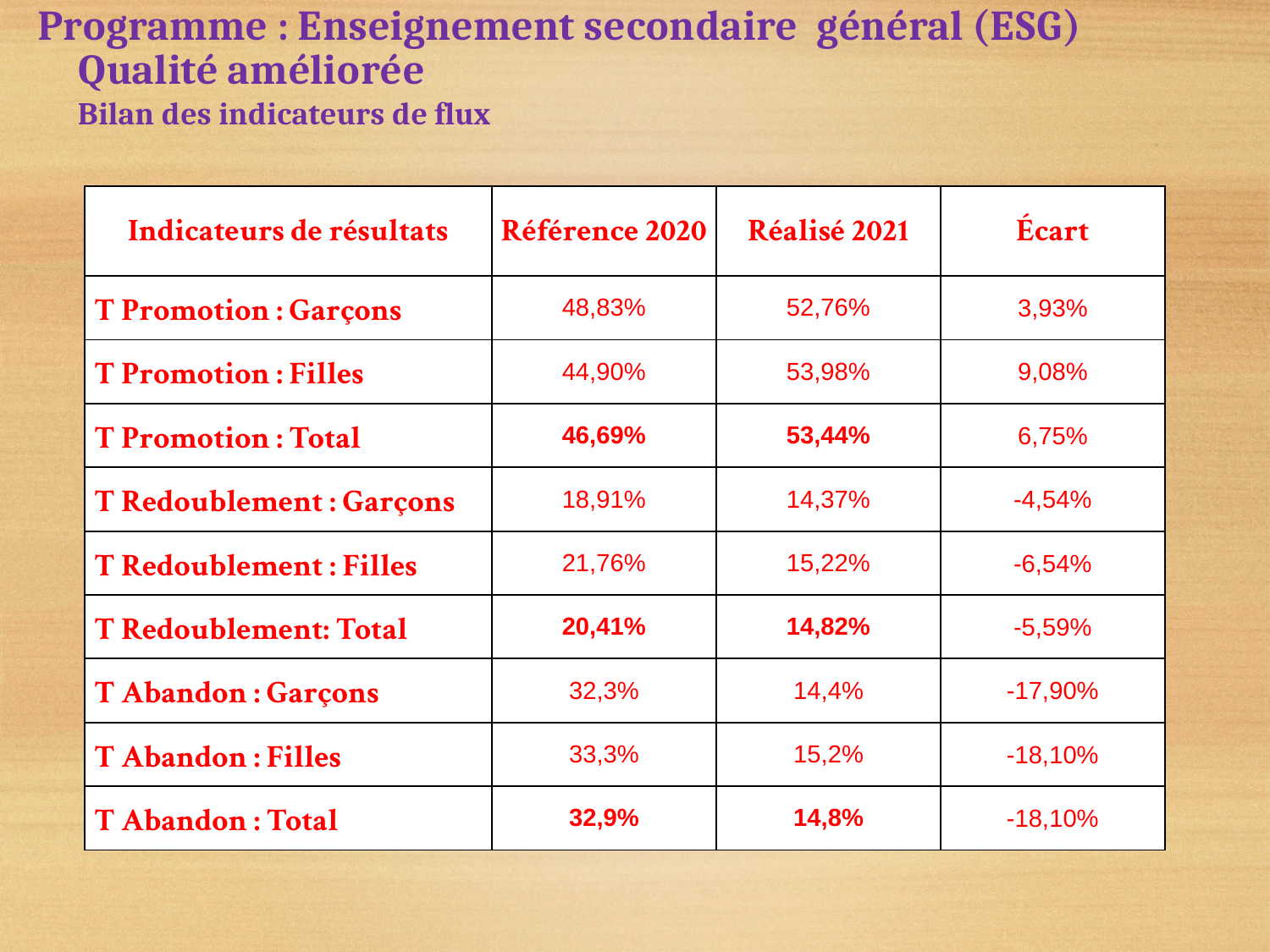

Programme : Enseignement secondaire  général (ESG)
Qualité améliorée
Bilan des indicateurs de flux
| Indicateurs de résultats | Référence 2020 | Réalisé 2021 | Écart |
| --- | --- | --- | --- |
| T Promotion : Garçons | 48,83% | 52,76% | 3,93% |
| T Promotion : Filles | 44,90% | 53,98% | 9,08% |
| T Promotion : Total | 46,69% | 53,44% | 6,75% |
| T Redoublement : Garçons | 18,91% | 14,37% | -4,54% |
| T Redoublement : Filles | 21,76% | 15,22% | -6,54% |
| T Redoublement: Total | 20,41% | 14,82% | -5,59% |
| T Abandon : Garçons | 32,3% | 14,4% | -17,90% |
| T Abandon : Filles | 33,3% | 15,2% | -18,10% |
| T Abandon : Total | 32,9% | 14,8% | -18,10% |